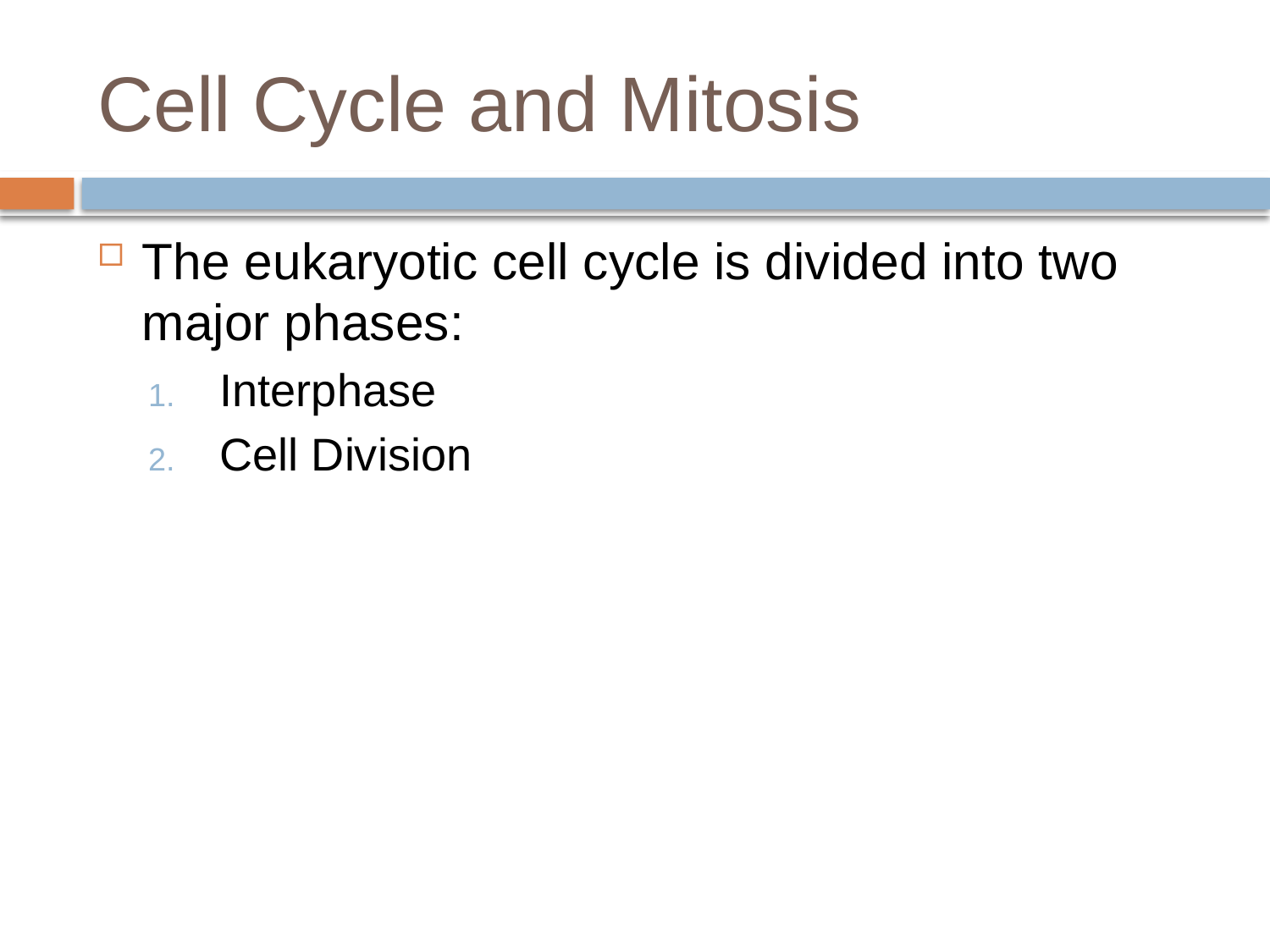

# Cell Cycle and Mitosis
The eukaryotic cell cycle is divided into two major phases:
Interphase
Cell Division